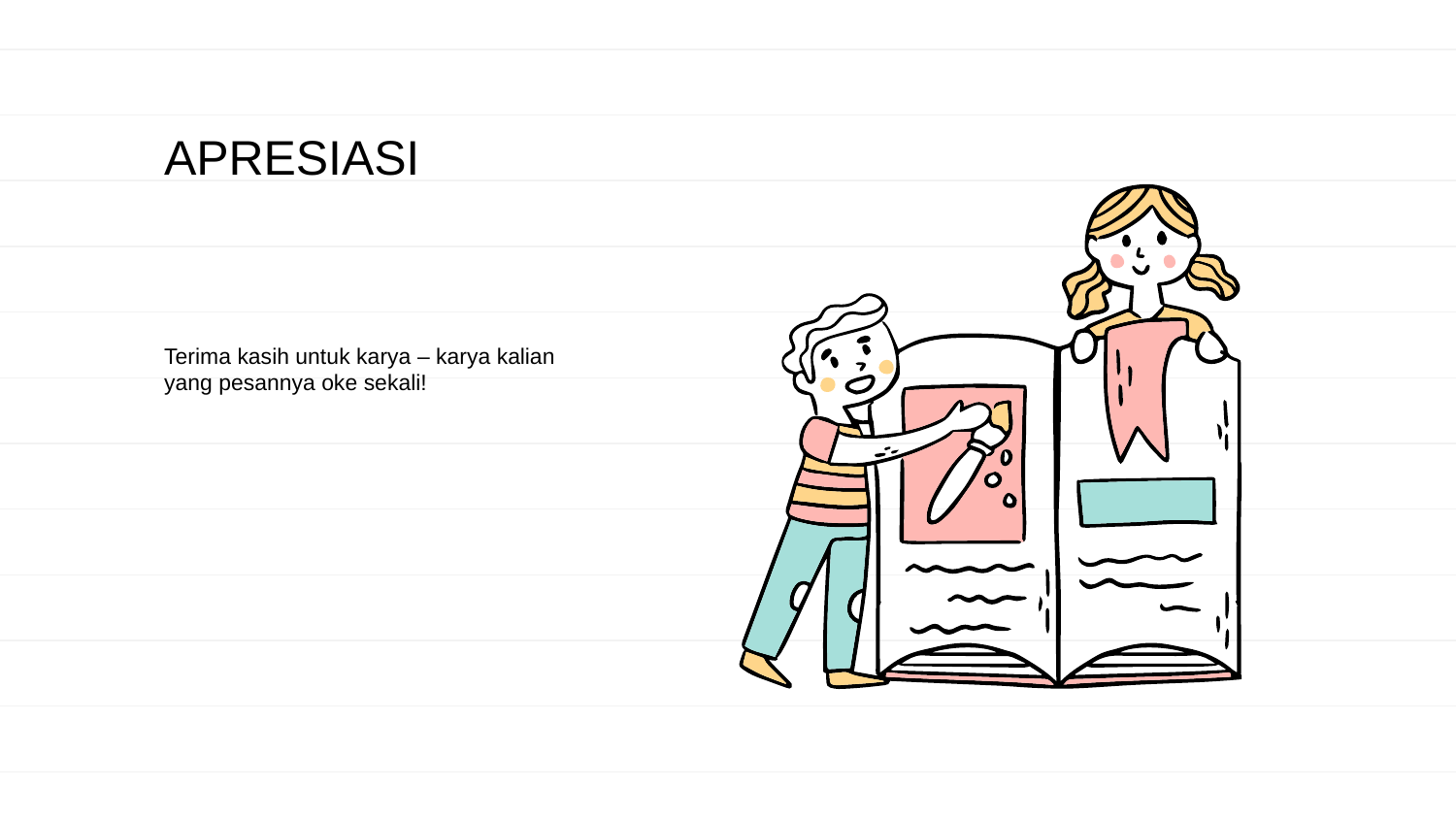

# APRESIASI

Terima kasih untuk karya – karya kalian yang pesannya oke sekali!